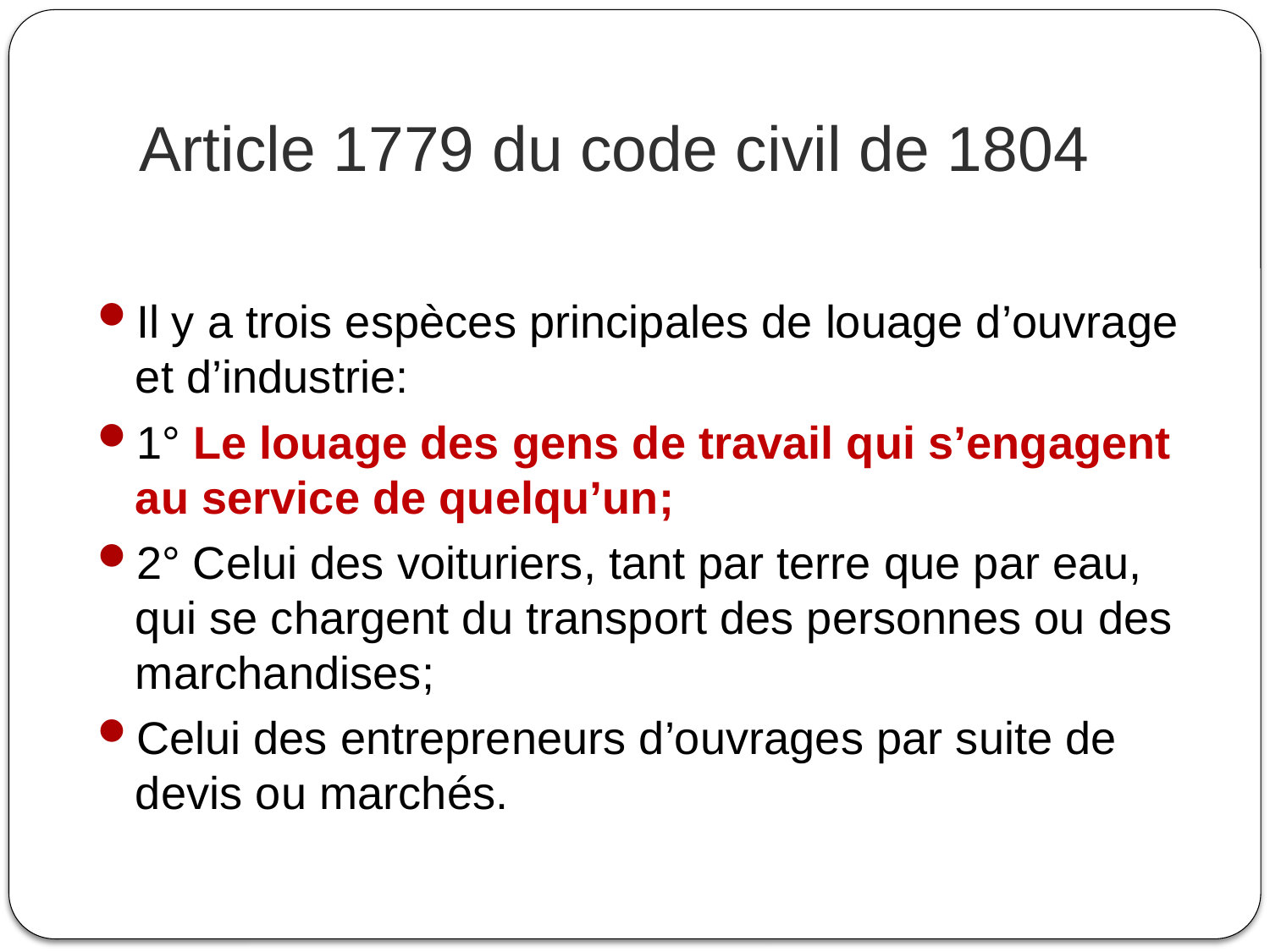

# Article 1779 du code civil de 1804
Il y a trois espèces principales de louage d’ouvrage et d’industrie:
1° Le louage des gens de travail qui s’engagent au service de quelqu’un;
2° Celui des voituriers, tant par terre que par eau, qui se chargent du transport des personnes ou des marchandises;
Celui des entrepreneurs d’ouvrages par suite de devis ou marchés.